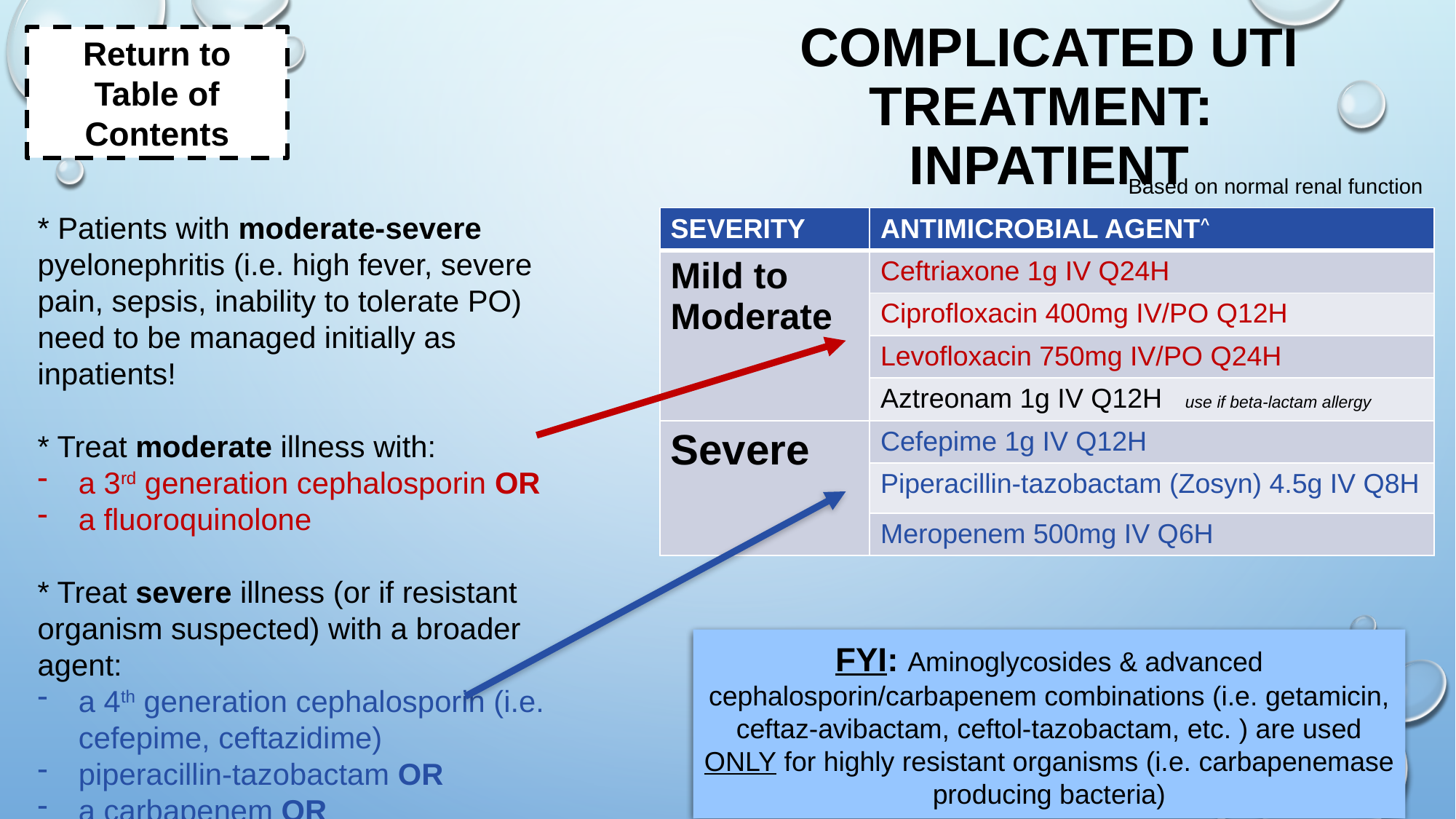

# COMPLICATED UTI Treatment: inpatient
Return to Table of Contents
^ Based on normal renal function
* Patients with moderate-severe pyelonephritis (i.e. high fever, severe pain, sepsis, inability to tolerate PO) need to be managed initially as inpatients!

* Treat moderate illness with:
a 3rd generation cephalosporin OR
a fluoroquinolone

* Treat severe illness (or if resistant organism suspected) with a broader agent:
a 4th generation cephalosporin (i.e. cefepime, ceftazidime)
piperacillin-tazobactam OR
a carbapenem OR

| SEVERITY | ANTIMICROBIAL AGENT^ |
| --- | --- |
| Mild to Moderate | Ceftriaxone 1g IV Q24H |
|  | Ciprofloxacin 400mg IV/PO Q12H |
|  | Levofloxacin 750mg IV/PO Q24H |
|  | Aztreonam 1g IV Q12H use if beta-lactam allergy |
| Severe | Cefepime 1g IV Q12H |
|  | Piperacillin-tazobactam (Zosyn) 4.5g IV Q8H |
|  | Meropenem 500mg IV Q6H |

FYI: Aminoglycosides & advanced cephalosporin/carbapenem combinations (i.e. getamicin, ceftaz-avibactam, ceftol-tazobactam, etc. ) are used ONLY for highly resistant organisms (i.e. carbapenemase producing bacteria)